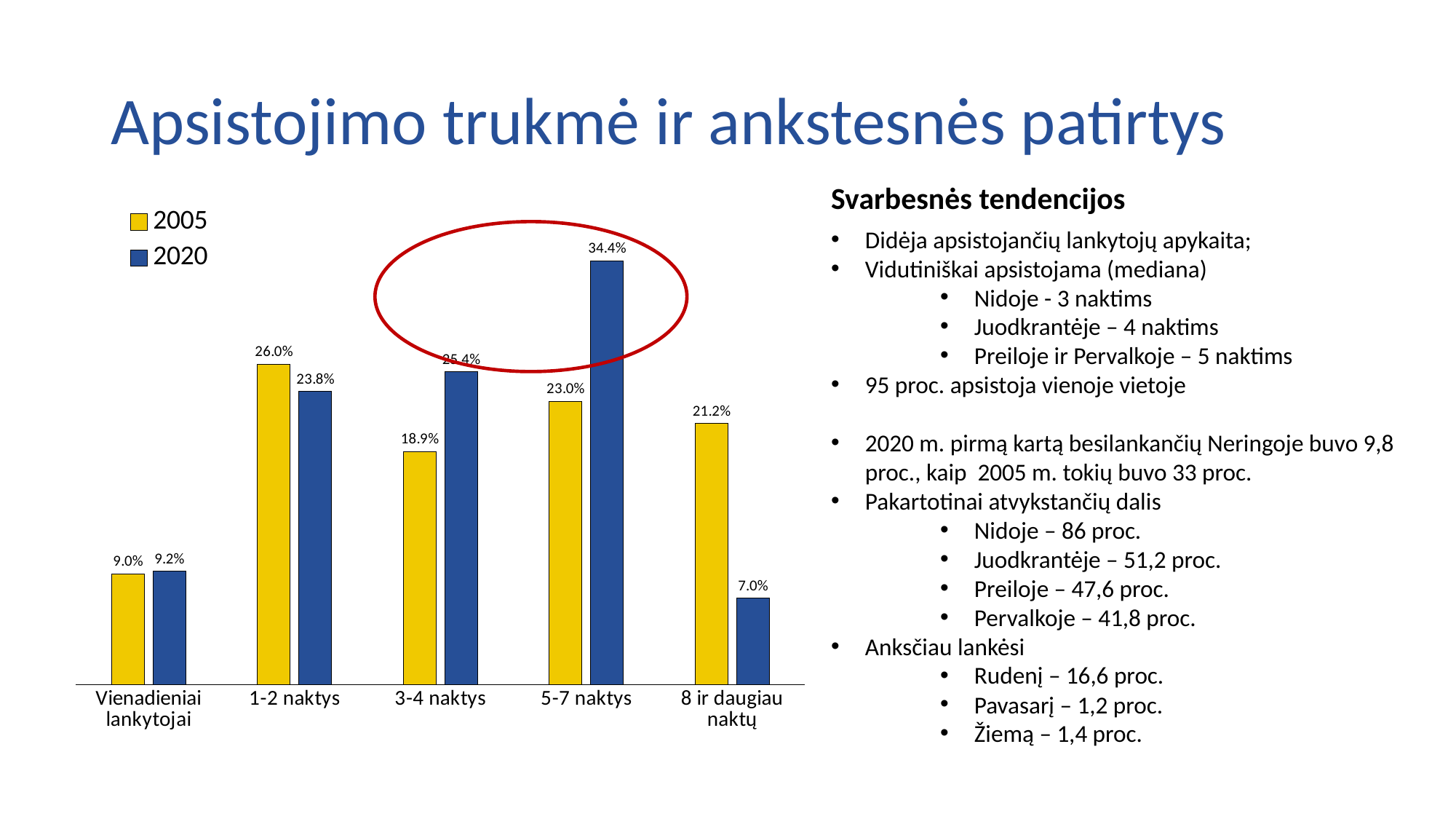

# Apsistojimo trukmė ir ankstesnės patirtys
Svarbesnės tendencijos
Didėja apsistojančių lankytojų apykaita;
Vidutiniškai apsistojama (mediana)
Nidoje - 3 naktims
Juodkrantėje – 4 naktims
Preiloje ir Pervalkoje – 5 naktims
95 proc. apsistoja vienoje vietoje

2020 m. pirmą kartą besilankančių Neringoje buvo 9,8 proc., kaip  2005 m. tokių buvo 33 proc.
Pakartotinai atvykstančių dalis
Nidoje – 86 proc.
Juodkrantėje – 51,2 proc.
Preiloje – 47,6 proc.
Pervalkoje – 41,8 proc.
Anksčiau lankėsi
Rudenį – 16,6 proc.
Pavasarį – 1,2 proc.
Žiemą – 1,4 proc.

### Chart

| Category | 2005 | 2020 |
|---|---|---|
| Vienadieniai lankytojai | 9.0 | 9.2 |
| 1-2 naktys | 26.0 | 23.8 |
| 3-4 naktys | 18.9 | 25.4 |
| 5-7 naktys | 23.0 | 34.4 |
| 8 ir daugiau naktų | 21.2 | 7.0 |